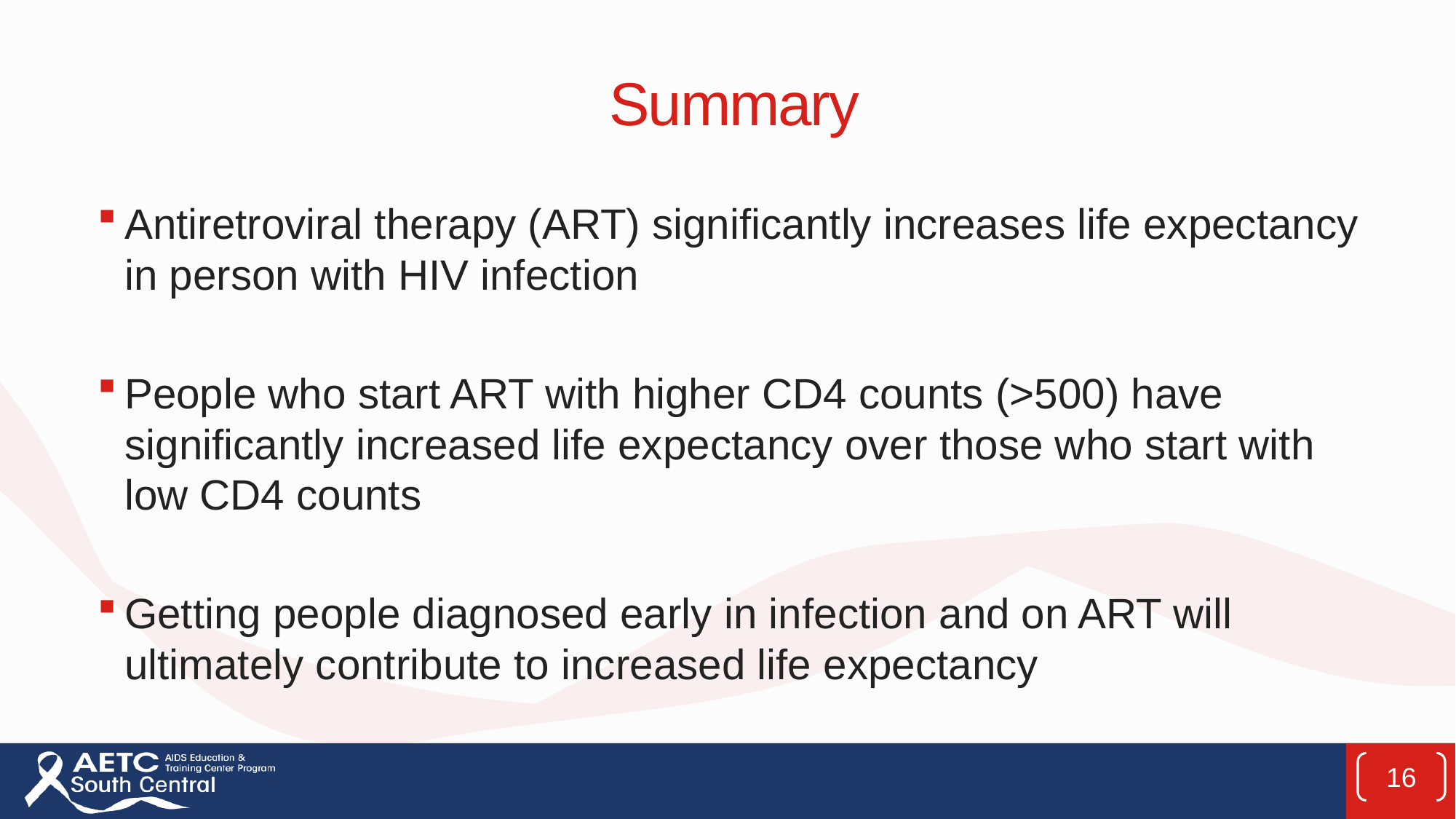

# Summary
Antiretroviral therapy (ART) significantly increases life expectancy in person with HIV infection

People who start ART with higher CD4 counts (>500) have significantly increased life expectancy over those who start with low CD4 counts

Getting people diagnosed early in infection and on ART will ultimately contribute to increased life expectancy
16